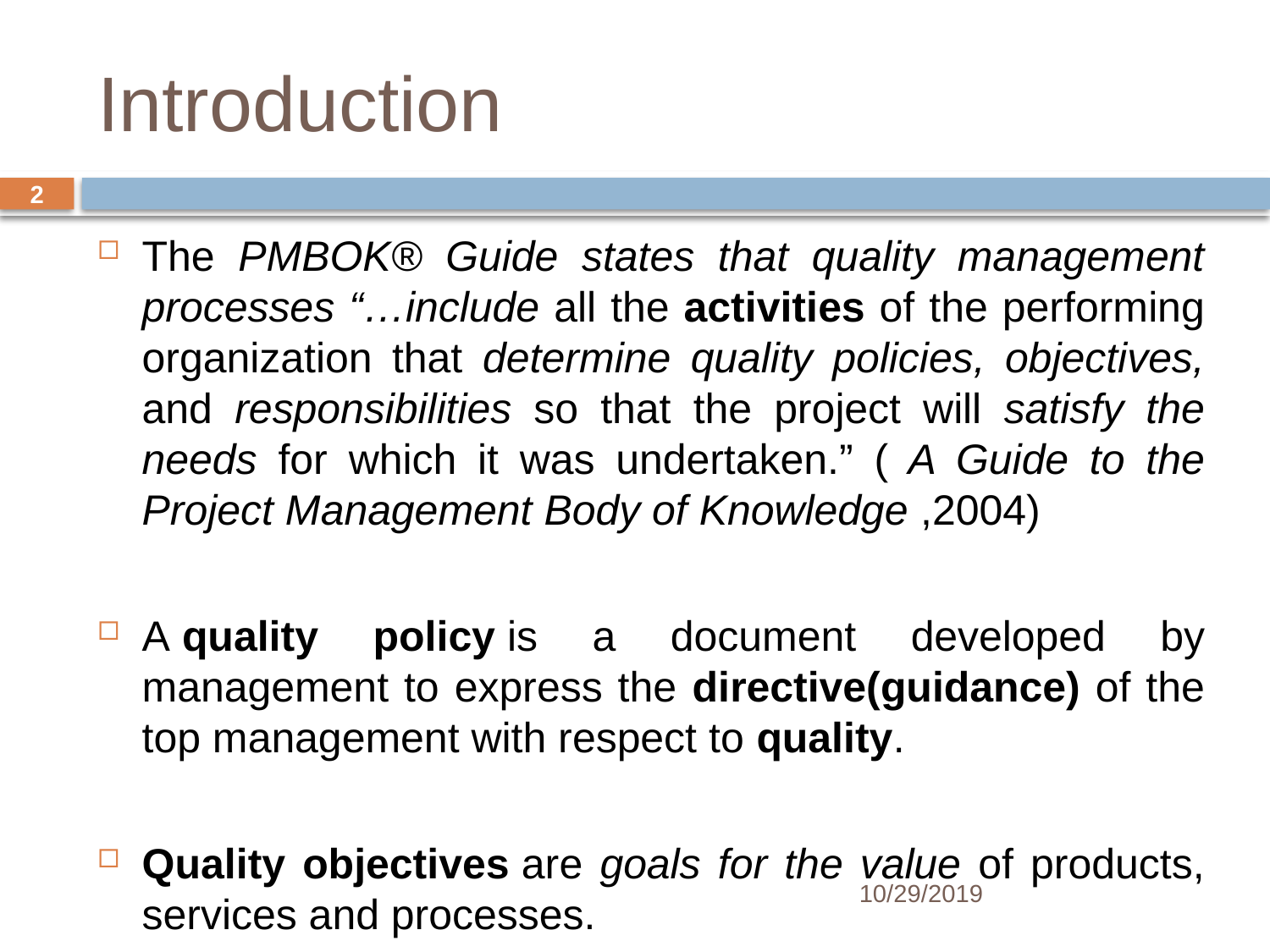

# Introduction
2
The PMBOK® Guide states that quality management processes “…include all the activities of the performing organization that determine quality policies, objectives, and responsibilities so that the project will satisfy the needs for which it was undertaken.” ( A Guide to the Project Management Body of Knowledge ,2004)

A quality policy is a document developed by management to express the directive(guidance) of the top management with respect to quality.

Quality objectives are goals for the value of products, services and processes.

10/29/2019